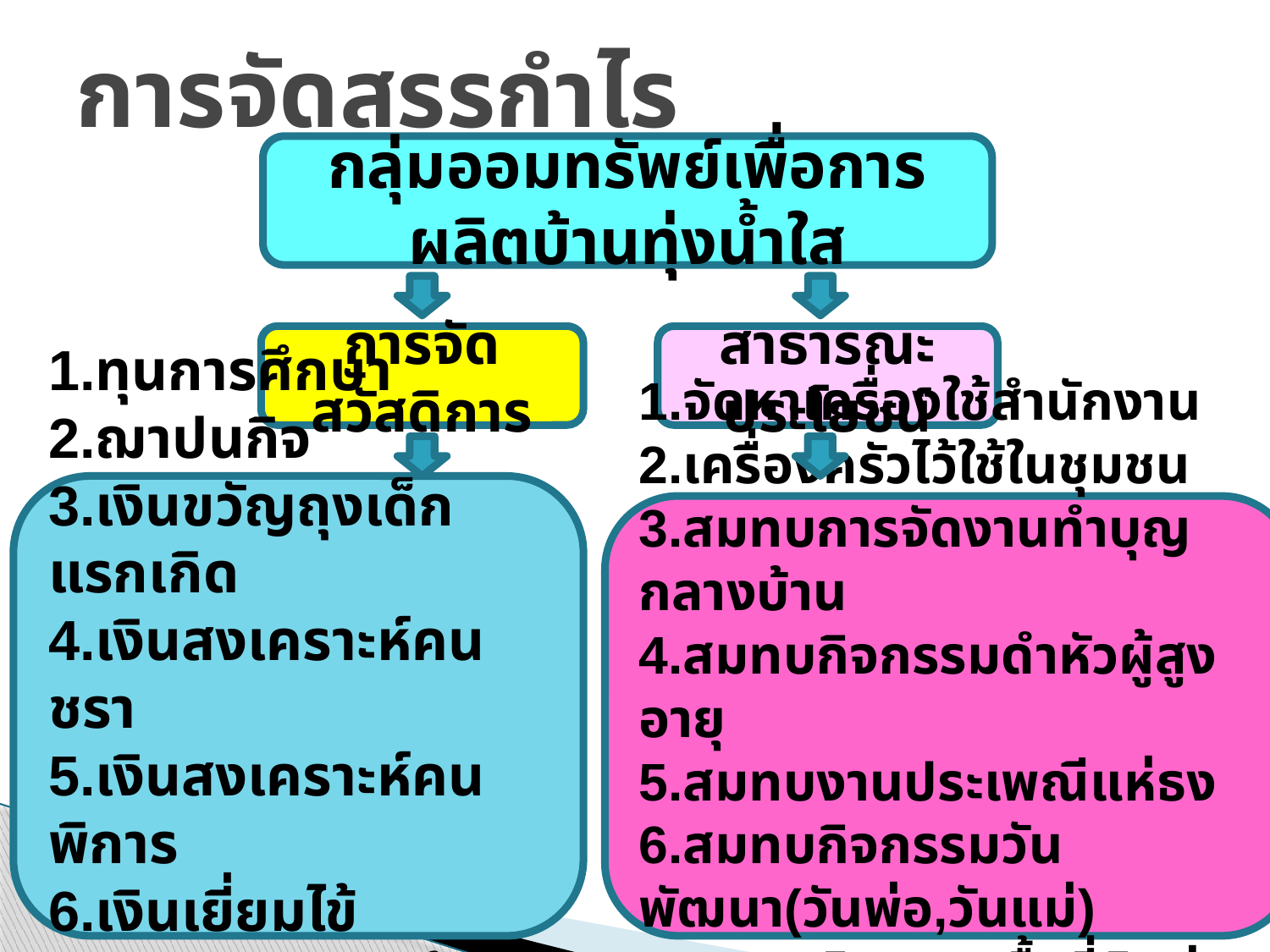

# การจัดสรรกำไร
กลุ่มออมทรัพย์เพื่อการผลิตบ้านทุ่งน้ำใส

การจัดสวัสดิการ
สาธารณะประโยชน์

1.ทุนการศึกษา
2.ฌาปนกิจ
3.เงินขวัญถุงเด็กแรกเกิด
4.เงินสงเคราะห์คนชรา
5.เงินสงเคราะห์คนพิการ
6.เงินเยี่ยมไข้
7.เงินสงเคราะห์ผู้ด้อยโอกาส
1.จัดหาเครื่องใช้สำนักงาน
2.เครื่องครัวไว้ใช้ในชุมชน
3.สมทบการจัดงานทำบุญกลางบ้าน
4.สมทบกิจกรรมดำหัวผู้สูงอายุ
5.สมทบงานประเพณีแห่ธง
6.สมทบกิจกรรมวันพัฒนา(วันพ่อ,วันแม่)
7.สมทบกิจกรรมซื้อที่ดินต่อเติมอาคาร